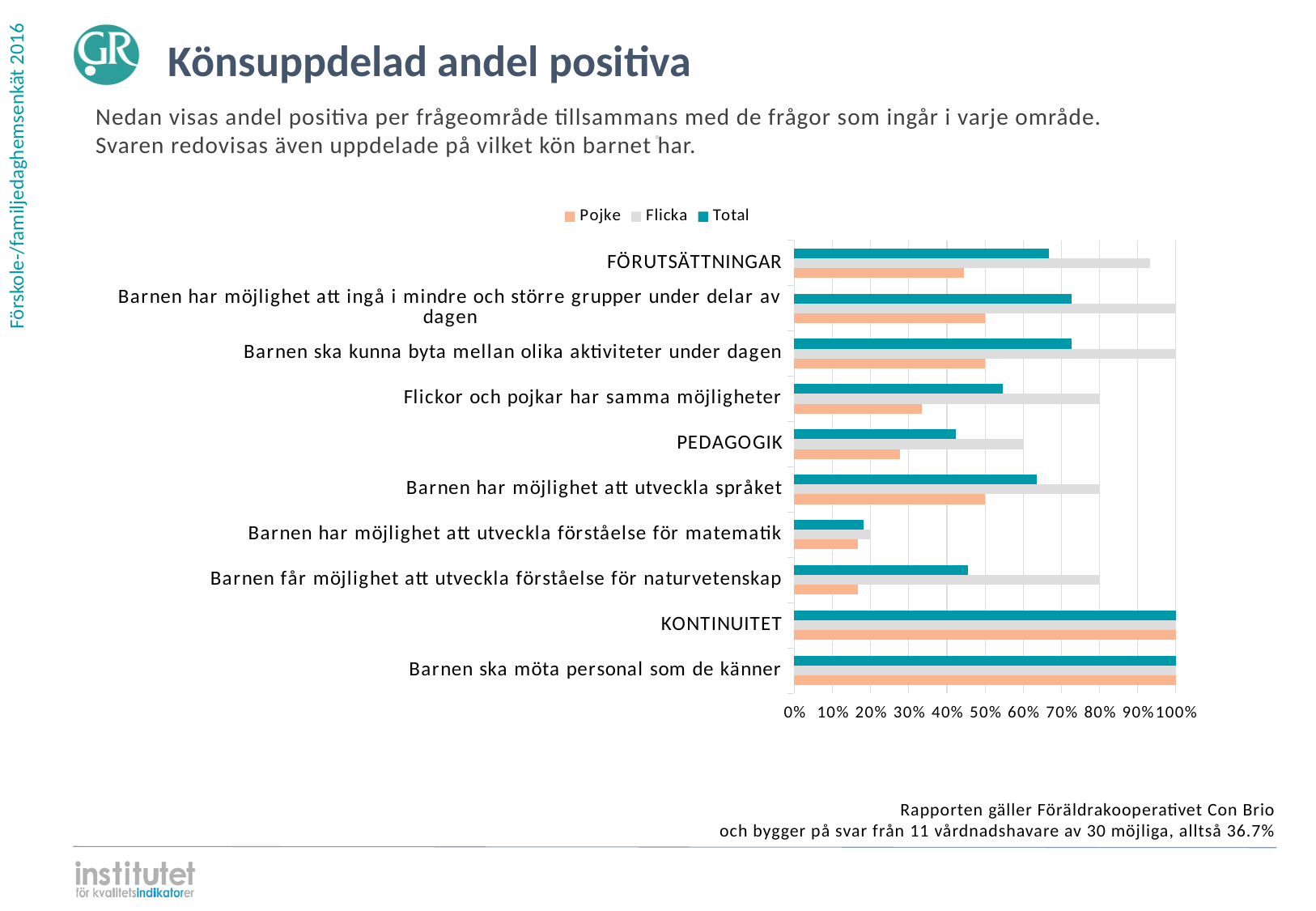

Könsuppdelad andel positiva
Nedan visas andel positiva per frågeområde tillsammans med de frågor som ingår i varje område.
Svaren redovisas även uppdelade på vilket kön barnet har.
⋅

### Chart

| Category |  |  |  |
|---|---|---|---|
| FÖRUTSÄTTNINGAR | 0.666667 | 0.933333 | 0.444444 |
| Barnen har möjlighet att ingå i mindre och större grupper under delar av dagen | 0.727273 | 1.0 | 0.5 |
| Barnen ska kunna byta mellan olika aktiviteter under dagen | 0.727273 | 1.0 | 0.5 |
| Flickor och pojkar har samma möjligheter | 0.545455 | 0.8 | 0.333333 |
| PEDAGOGIK | 0.424242 | 0.6 | 0.277778 |
| Barnen har möjlighet att utveckla språket | 0.636364 | 0.8 | 0.5 |
| Barnen har möjlighet att utveckla förståelse för matematik | 0.181818 | 0.2 | 0.166667 |
| Barnen får möjlighet att utveckla förståelse för naturvetenskap | 0.454545 | 0.8 | 0.166667 |
| KONTINUITET | 1.0 | 1.0 | 1.0 |
| Barnen ska möta personal som de känner | 1.0 | 1.0 | 1.0 |
Rapporten gäller Föräldrakooperativet Con Brio
och bygger på svar från 11 vårdnadshavare av 30 möjliga, alltså 36.7%